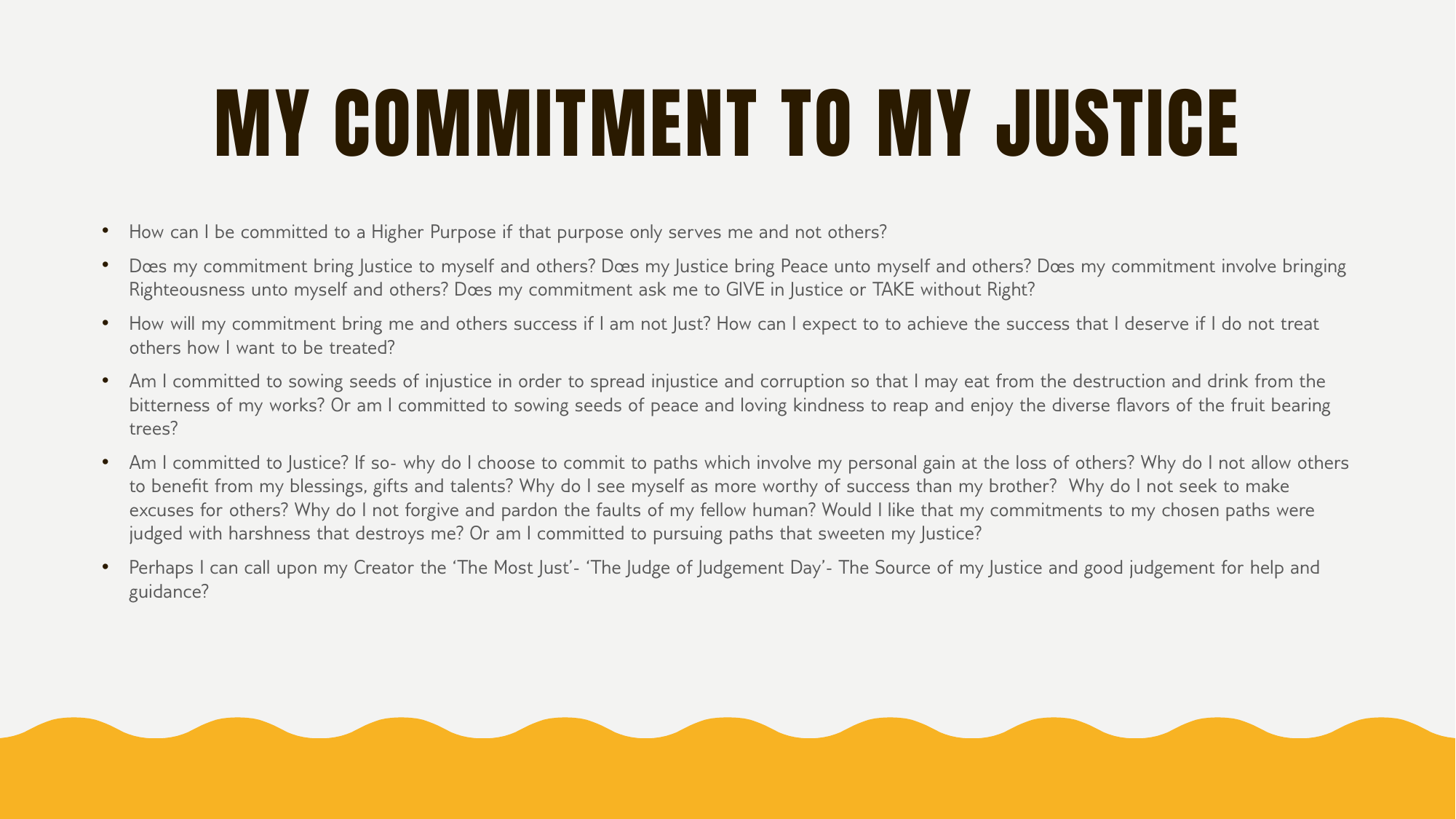

# My commitment to my Justice
How can I be committed to a Higher Purpose if that purpose only serves me and not others?
Does my commitment bring Justice to myself and others? Does my Justice bring Peace unto myself and others? Does my commitment involve bringing Righteousness unto myself and others? Does my commitment ask me to GIVE in Justice or TAKE without Right?
How will my commitment bring me and others success if I am not Just? How can I expect to to achieve the success that I deserve if I do not treat others how I want to be treated?
Am I committed to sowing seeds of injustice in order to spread injustice and corruption so that I may eat from the destruction and drink from the bitterness of my works? Or am I committed to sowing seeds of peace and loving kindness to reap and enjoy the diverse flavors of the fruit bearing trees?
Am I committed to Justice? If so- why do I choose to commit to paths which involve my personal gain at the loss of others? Why do I not allow others to benefit from my blessings, gifts and talents? Why do I see myself as more worthy of success than my brother?  Why do I not seek to make excuses for others? Why do I not forgive and pardon the faults of my fellow human? Would I like that my commitments to my chosen paths were judged with harshness that destroys me? Or am I committed to pursuing paths that sweeten my Justice?
Perhaps I can call upon my Creator the ‘The Most Just’- ‘The Judge of Judgement Day’- The Source of my Justice and good judgement for help and guidance?